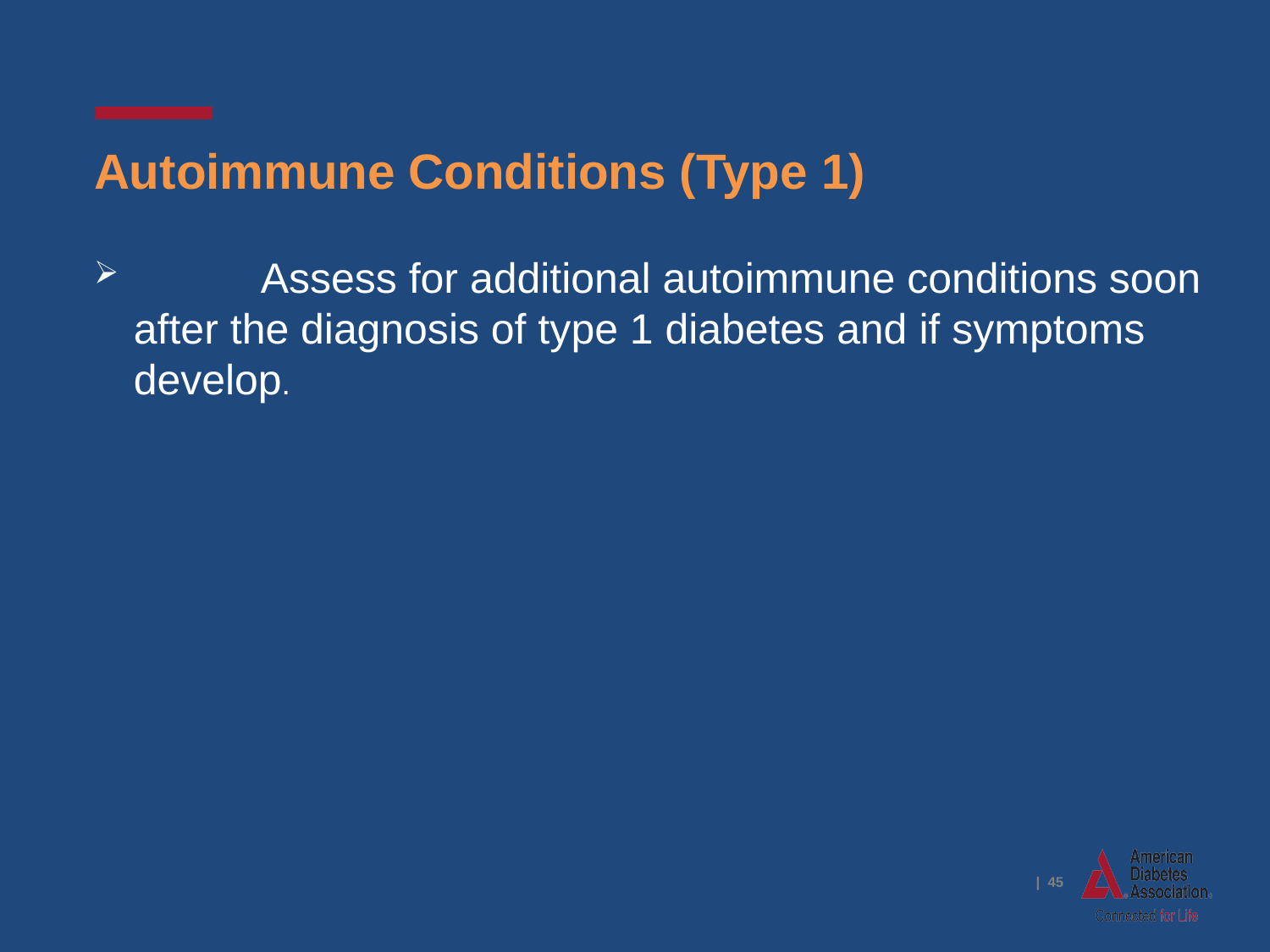

# Autoimmune Conditions (Type 1)
	Assess for additional autoimmune conditions soon after the diagnosis of type 1 diabetes and if symptoms develop.